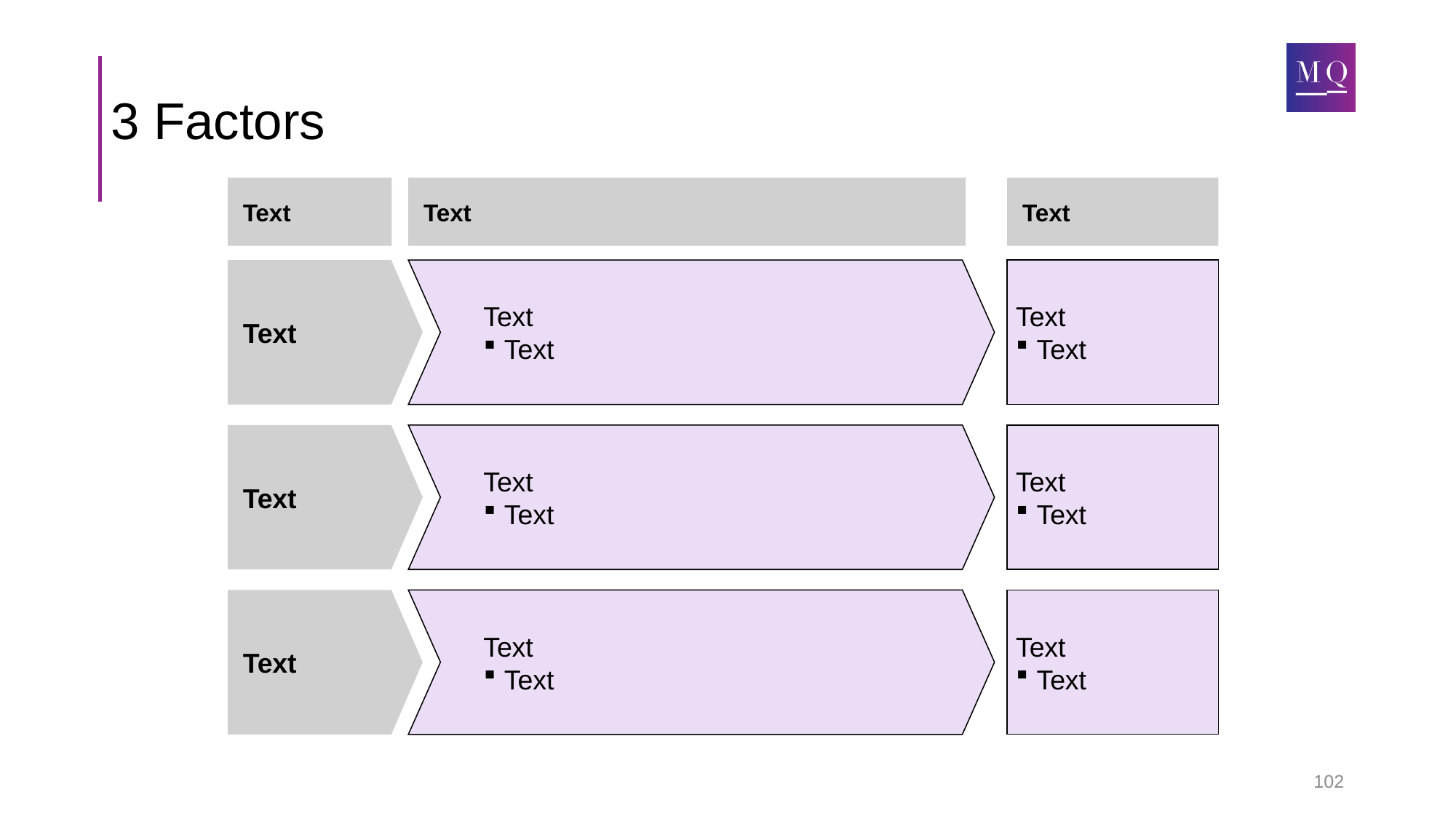

# 3 Factors
Text
Text
Text
Text
Text
Text
Text
Text
Text
Text
Text
Text
Text
Text
Text
Text
Text
Text
102